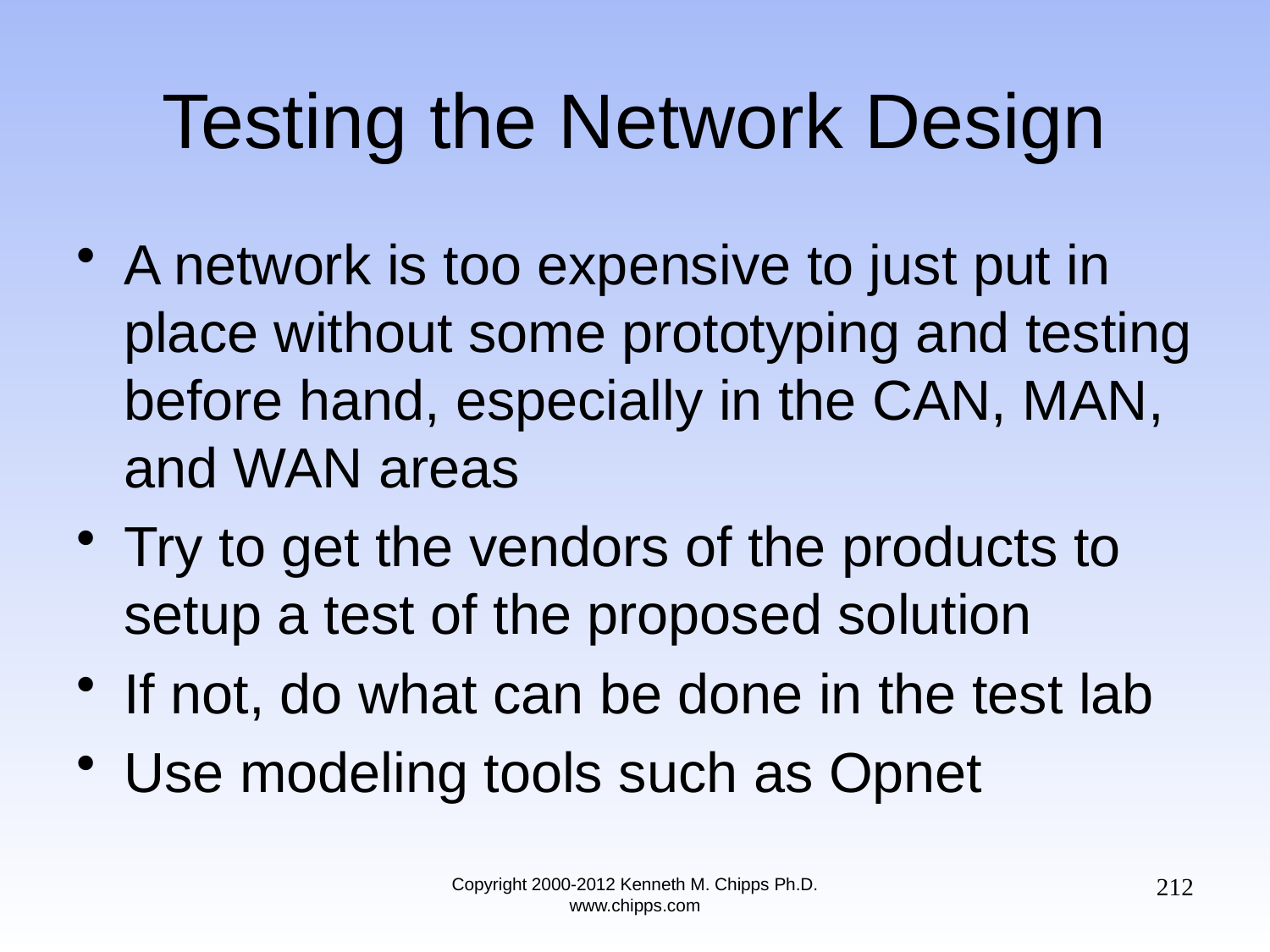

# Testing the Network Design
A network is too expensive to just put in place without some prototyping and testing before hand, especially in the CAN, MAN, and WAN areas
Try to get the vendors of the products to setup a test of the proposed solution
If not, do what can be done in the test lab
Use modeling tools such as Opnet
212
Copyright 2000-2012 Kenneth M. Chipps Ph.D. www.chipps.com